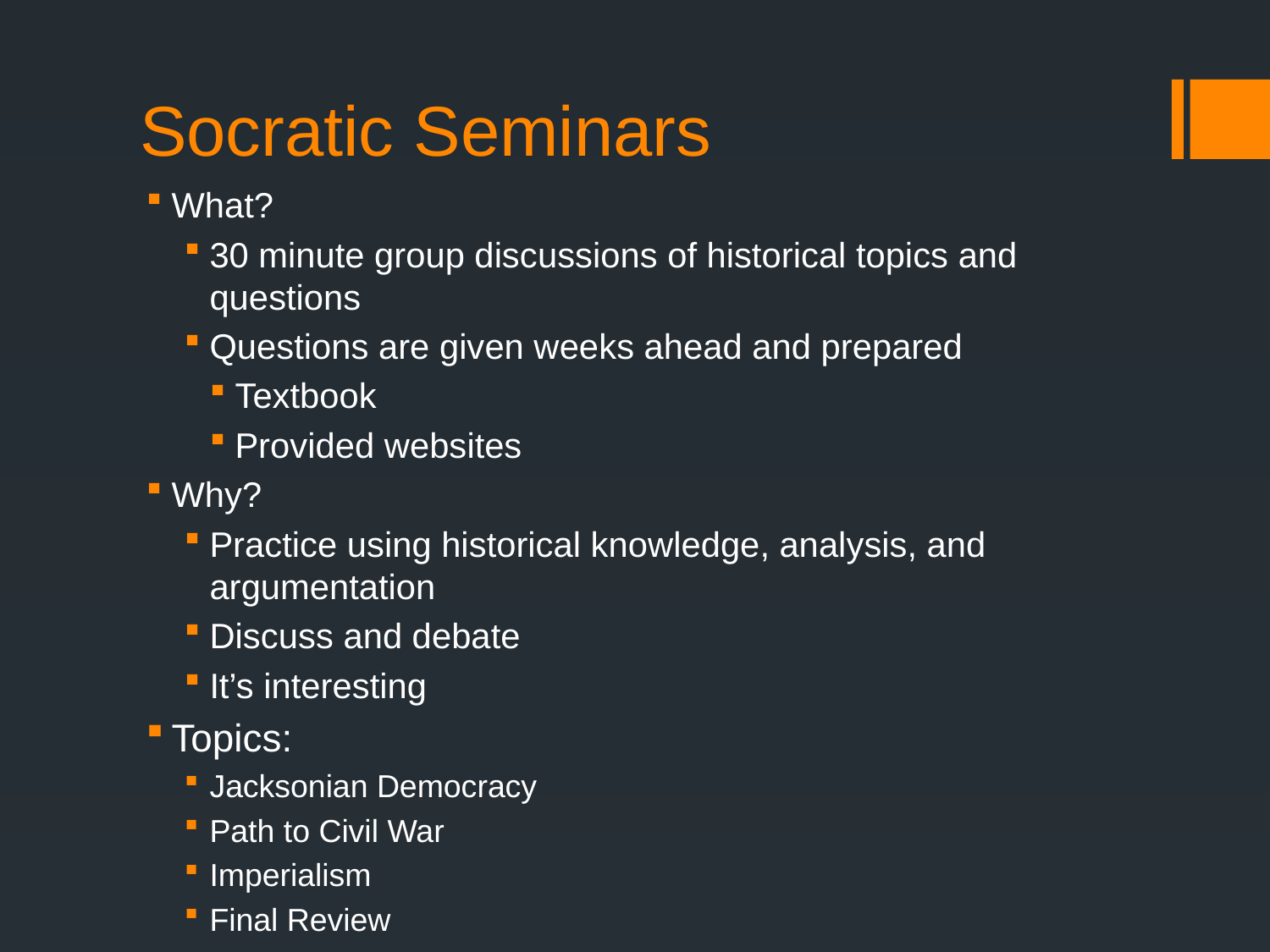

# Socratic Seminars
What?
30 minute group discussions of historical topics and questions
Questions are given weeks ahead and prepared
Textbook
Provided websites
Why?
Practice using historical knowledge, analysis, and argumentation
Discuss and debate
It’s interesting
Topics:
Jacksonian Democracy
Path to Civil War
Imperialism
Final Review